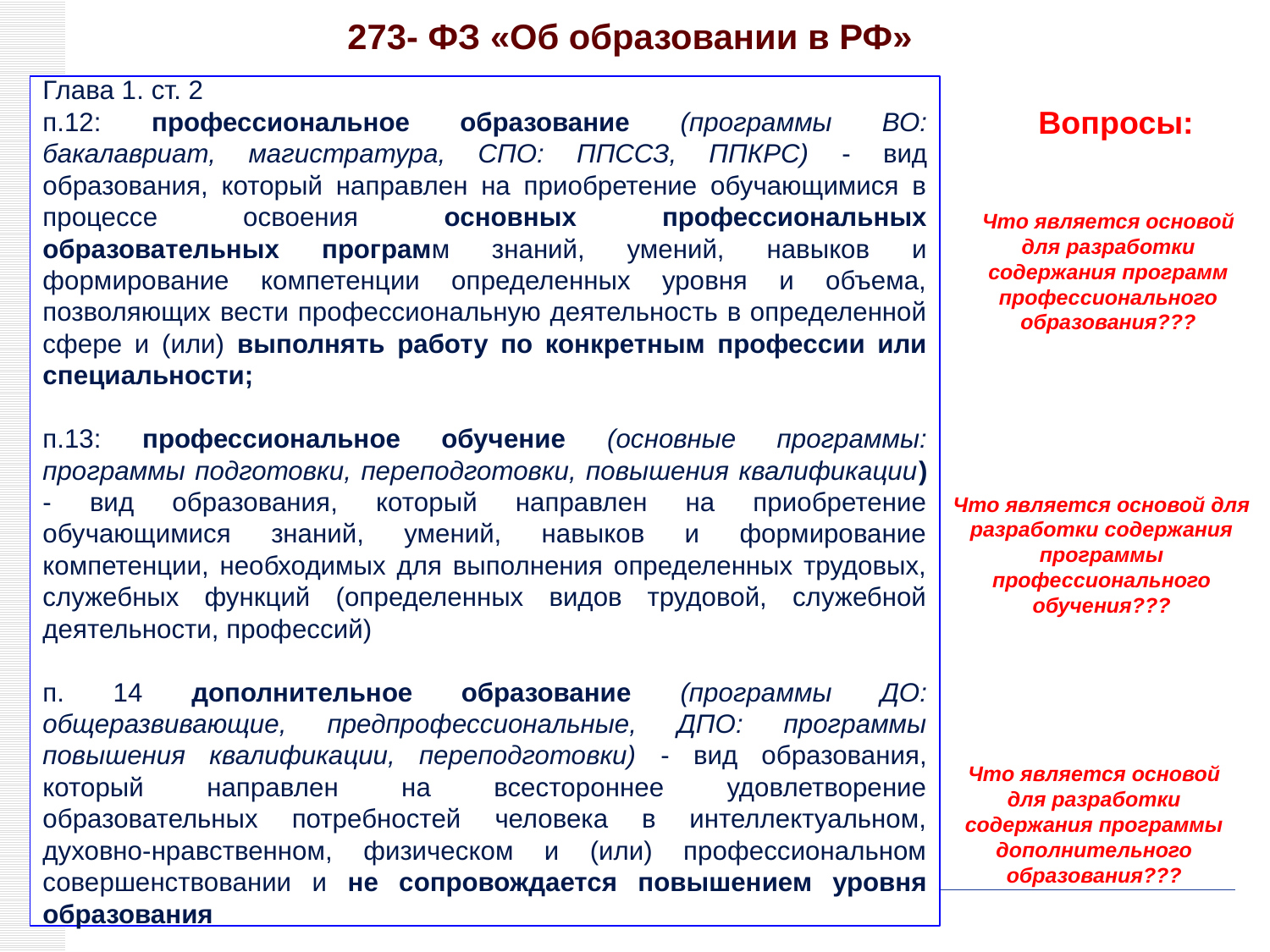

# 273- ФЗ «Об образовании в РФ»
Глава 1. ст. 2
п.12: профессиональное образование (программы ВО: бакалавриат, магистратура, СПО: ППССЗ, ППКРС) - вид образования, который направлен на приобретение обучающимися в процессе освоения основных профессиональных образовательных программ знаний, умений, навыков и формирование компетенции определенных уровня и объема, позволяющих вести профессиональную деятельность в определенной сфере и (или) выполнять работу по конкретным профессии или специальности;

п.13: профессиональное обучение (основные программы: программы подготовки, переподготовки, повышения квалификации) - вид образования, который направлен на приобретение обучающимися знаний, умений, навыков и формирование компетенции, необходимых для выполнения определенных трудовых, служебных функций (определенных видов трудовой, служебной деятельности, профессий)

п. 14 дополнительное образование (программы ДО: общеразвивающие, предпрофессиональные, ДПО: программы повышения квалификации, переподготовки) - вид образования, который направлен на всестороннее удовлетворение образовательных потребностей человека в интеллектуальном, духовно-нравственном, физическом и (или) профессиональном совершенствовании и не сопровождается повышением уровня образования
Вопросы:

Что является основой для разработки содержания программ профессионального образования???

Что является основой для разработки содержания программы профессионального обучения???

Что является основой для разработки содержания программы дополнительного образования???